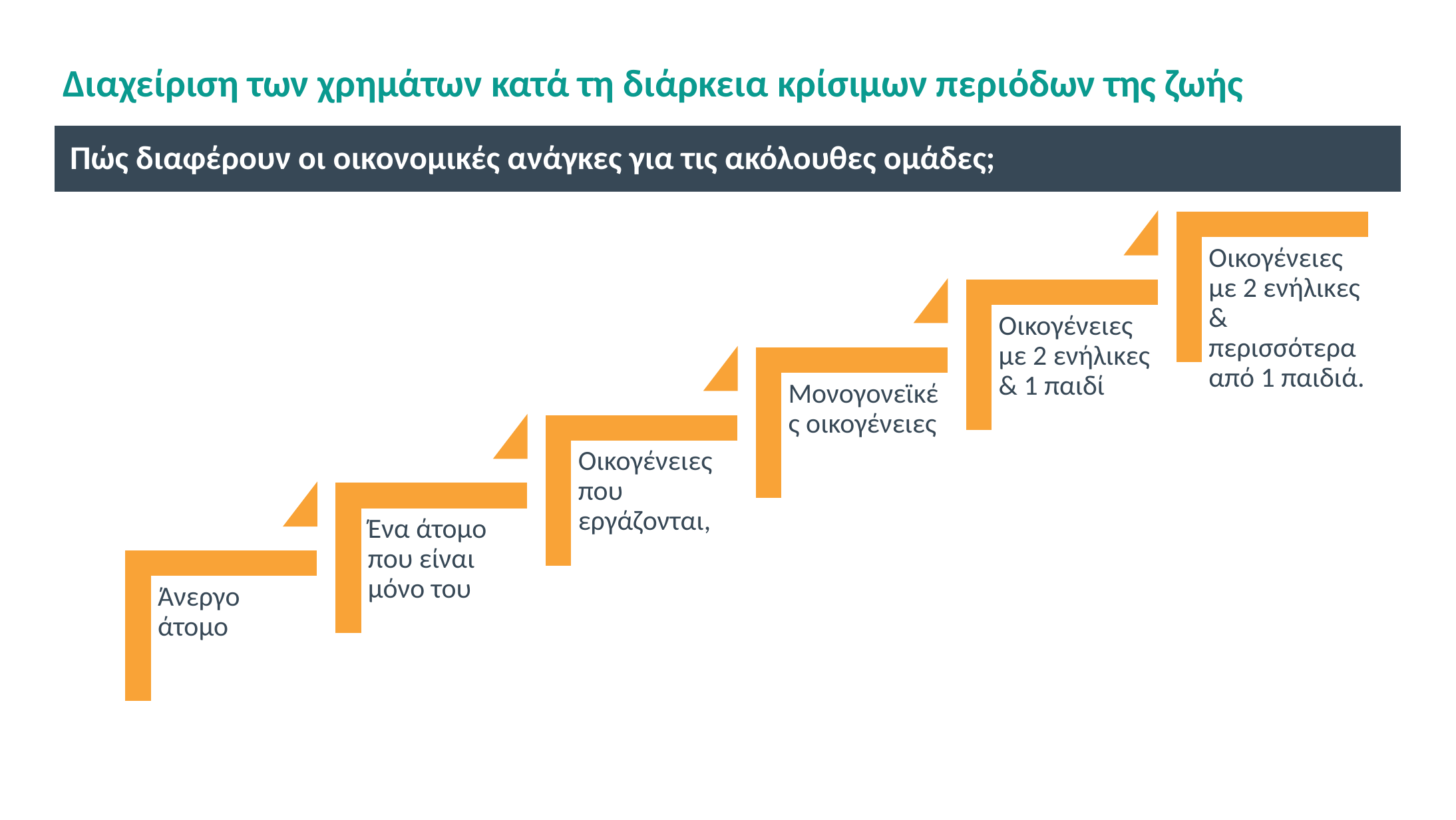

# Διαχείριση των χρημάτων κατά τη διάρκεια κρίσιμων περιόδων της ζωής
 Πώς διαφέρουν οι οικονομικές ανάγκες για τις ακόλουθες ομάδες;

Οικογένειες με 2 ενήλικες & περισσότερα από 1 παιδιά.

Οικογένειες με 2 ενήλικες & 1 παιδί

Μονογονεϊκές οικογένειες

Οικογένειες που εργάζονται,

Ένα άτομο που είναι μόνο του

Άνεργο άτομο